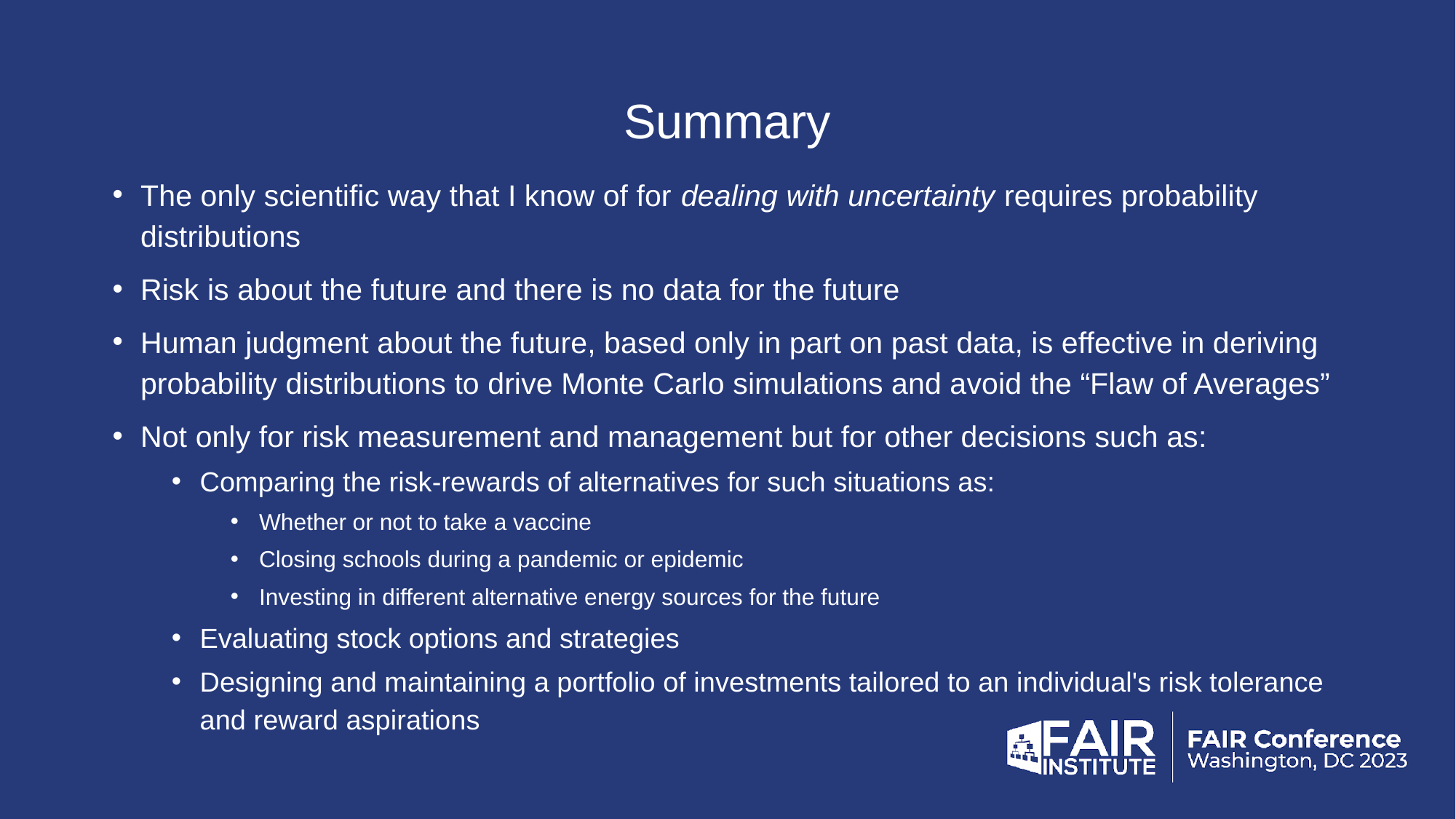

# Summary
The only scientific way that I know of for dealing with uncertainty requires probability distributions
Risk is about the future and there is no data for the future
Human judgment about the future, based only in part on past data, is effective in deriving probability distributions to drive Monte Carlo simulations and avoid the “Flaw of Averages”
Not only for risk measurement and management but for other decisions such as:
Comparing the risk-rewards of alternatives for such situations as:
Whether or not to take a vaccine
Closing schools during a pandemic or epidemic
Investing in different alternative energy sources for the future
Evaluating stock options and strategies
Designing and maintaining a portfolio of investments tailored to an individual's risk tolerance and reward aspirations